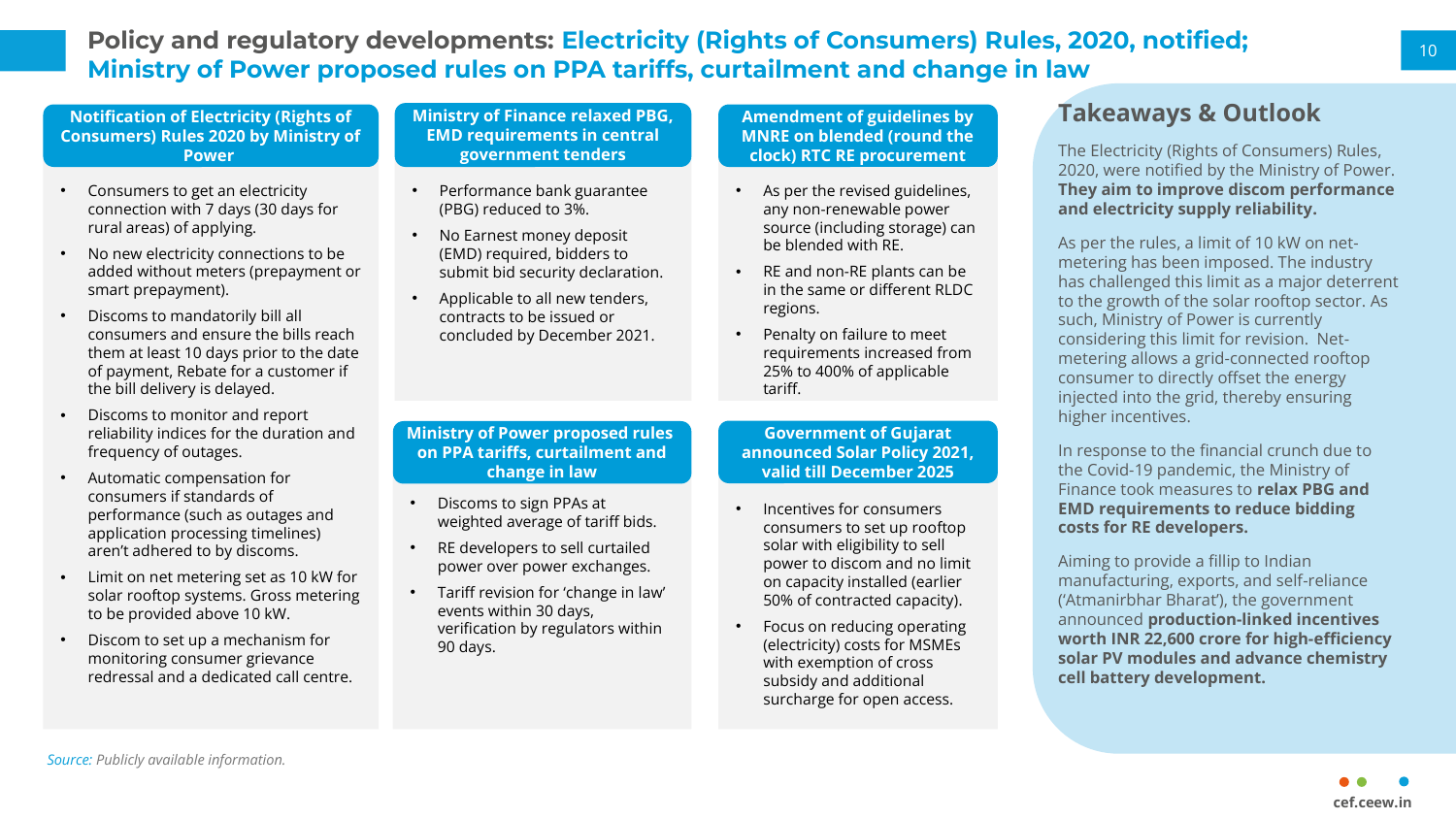

# Policy and regulatory developments: Electricity (Rights of Consumers) Rules, 2020, notified; Ministry of Power proposed rules on PPA tariffs, curtailment and change in law
10
Takeaways & Outlook
The Electricity (Rights of Consumers) Rules, 2020, were notified by the Ministry of Power. They aim to improve discom performance and electricity supply reliability.
As per the rules, a limit of 10 kW on net-metering has been imposed. The industry has challenged this limit as a major deterrent to the growth of the solar rooftop sector. As such, Ministry of Power is currently considering this limit for revision.  Net-metering allows a grid-connected rooftop consumer to directly offset the energy injected into the grid, thereby ensuring higher incentives.
In response to the financial crunch due to the Covid-19 pandemic, the Ministry of Finance took measures to relax PBG and EMD requirements to reduce bidding costs for RE developers.
Aiming to provide a fillip to Indian manufacturing, exports, and self-reliance (‘Atmanirbhar Bharat’), the government announced production-linked incentives worth INR 22,600 crore for high-efficiency solar PV modules and advance chemistry cell battery development.

Ministry of Finance relaxed PBG, EMD requirements in central government tenders
Performance bank guarantee (PBG) reduced to 3%.
No Earnest money deposit (EMD) required, bidders to submit bid security declaration.
Applicable to all new tenders, contracts to be issued or concluded by December 2021.
Notification of Electricity (Rights of Consumers) Rules 2020 by Ministry of Power
Consumers to get an electricity connection with 7 days (30 days for rural areas) of applying.
No new electricity connections to be added without meters (prepayment or smart prepayment).
Discoms to mandatorily bill all consumers and ensure the bills reach them at least 10 days prior to the date of payment, Rebate for a customer if the bill delivery is delayed.
Discoms to monitor and report reliability indices for the duration and frequency of outages.
Automatic compensation for consumers if standards of performance (such as outages and application processing timelines) aren’t adhered to by discoms.
Limit on net metering set as 10 kW for solar rooftop systems. Gross metering to be provided above 10 kW.
Discom to set up a mechanism for monitoring consumer grievance redressal and a dedicated call centre.
Amendment of guidelines by MNRE on blended (round the clock) RTC RE procurement
As per the revised guidelines, any non-renewable power source (including storage) can be blended with RE.
RE and non-RE plants can be in the same or different RLDC regions.
Penalty on failure to meet requirements increased from 25% to 400% of applicable tariff.
Government of Gujarat announced Solar Policy 2021, valid till December 2025
Incentives for consumers consumers to set up rooftop solar with eligibility to sell power to discom and no limit on capacity installed (earlier 50% of contracted capacity).
Focus on reducing operating (electricity) costs for MSMEs with exemption of cross subsidy and additional surcharge for open access.
Ministry of Power proposed rules  on PPA tariffs, curtailment and change in law
Discoms to sign PPAs at weighted average of tariff bids.
RE developers to sell curtailed power over power exchanges.
Tariff revision for ‘change in law’ events within 30 days, verification by regulators within 90 days.
Source: Publicly available information.

cef.ceew.in